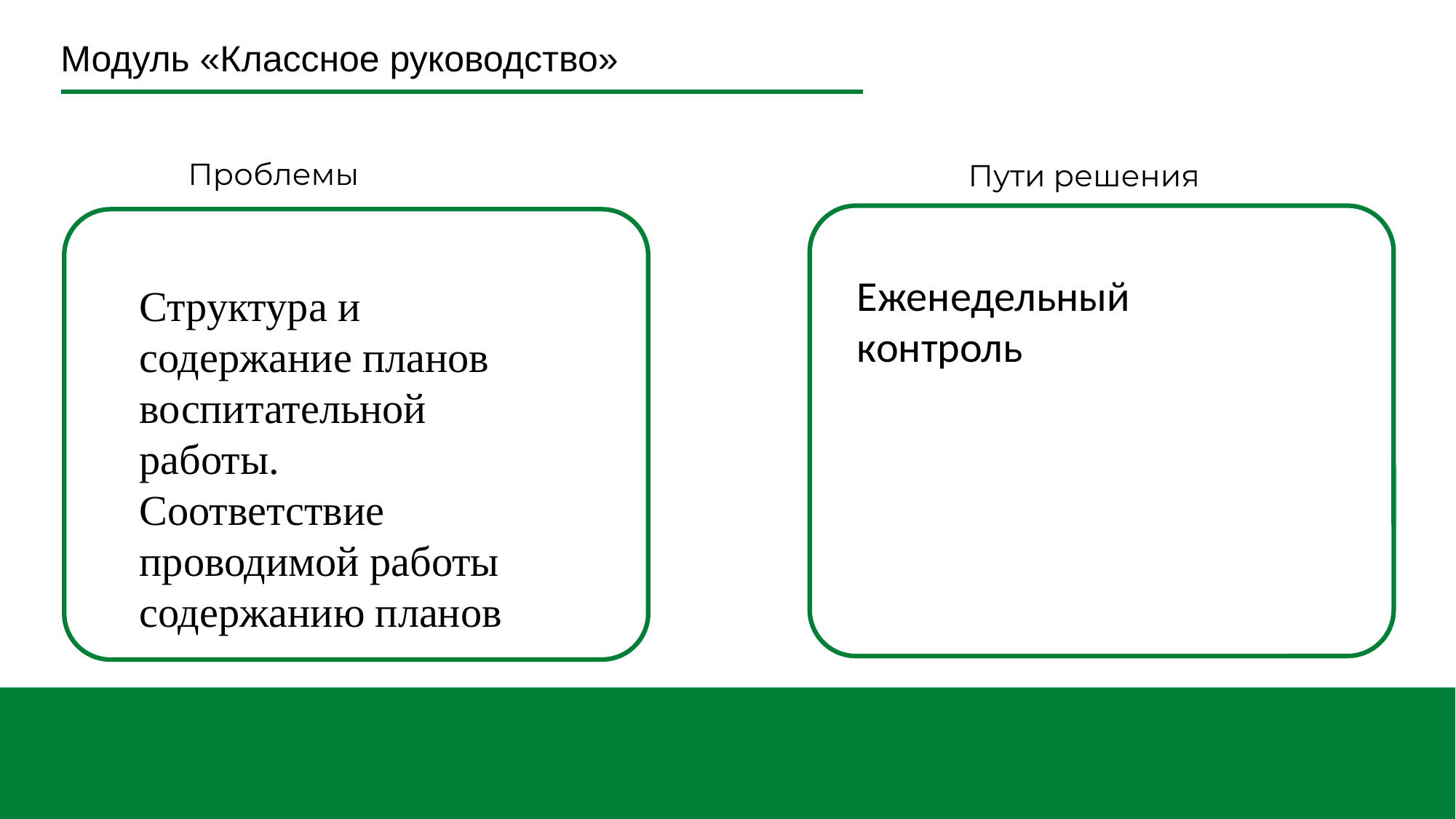

Модуль «Классное руководство»
Проблемы
Пути решения

Еженедельный контроль
Структура и содержание планов воспитательной  работы.
Соответствие проводимой работы содержанию планов